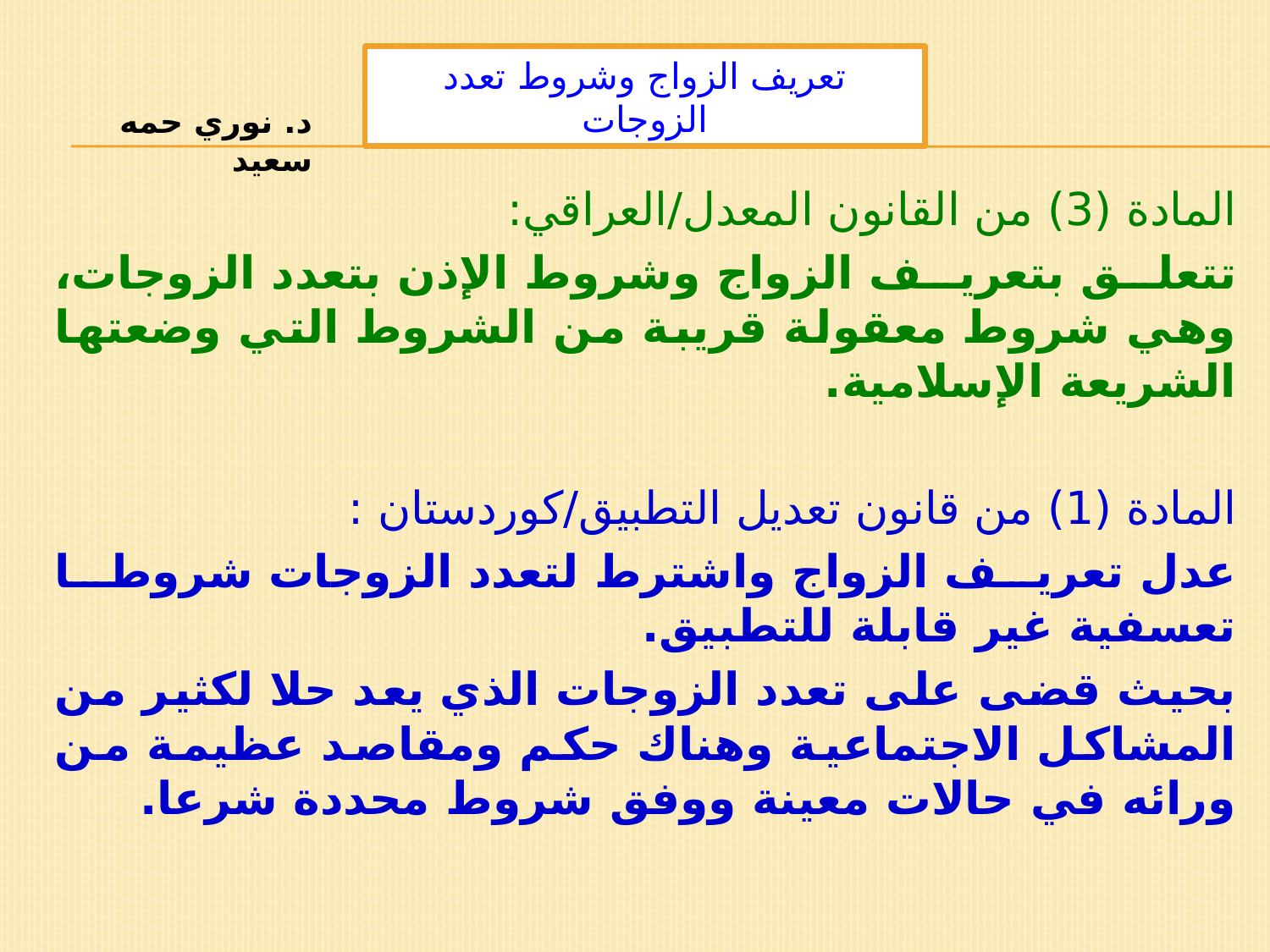

# تعريف الزواج وشروط تعدد الزوجات
د. نوري حمه سعيد
المادة (3) من القانون المعدل/العراقي:
تتعلق بتعريف الزواج وشروط الإذن بتعدد الزوجات، وهي شروط معقولة قريبة من الشروط التي وضعتها الشريعة الإسلامية.

المادة (1) من قانون تعديل التطبيق/كوردستان :
عدل تعريف الزواج واشترط لتعدد الزوجات شروطا تعسفية غير قابلة للتطبيق.
بحيث قضى على تعدد الزوجات الذي يعد حلا لكثير من المشاكل الاجتماعية وهناك حكم ومقاصد عظيمة من ورائه في حالات معينة ووفق شروط محددة شرعا.